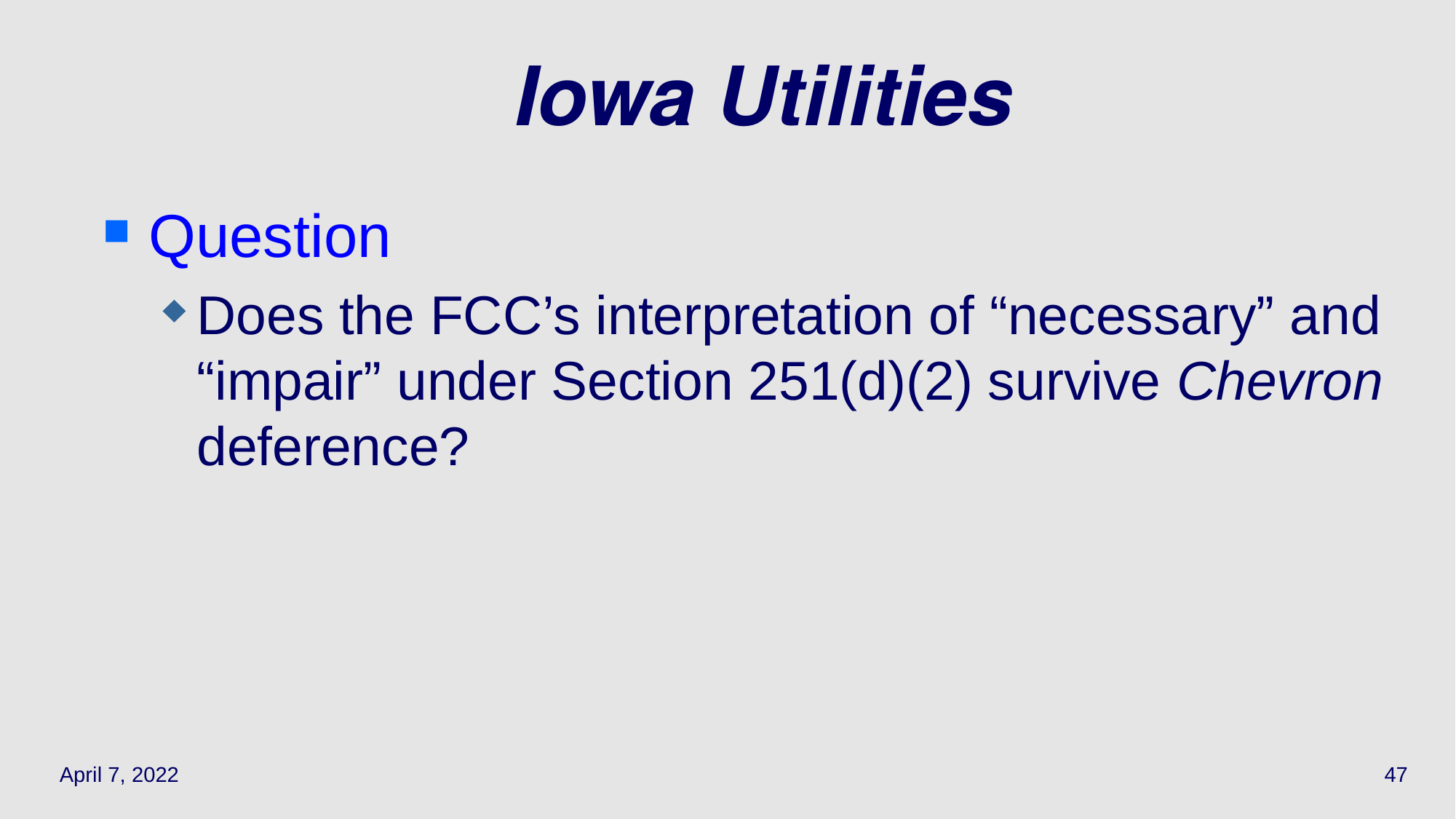

47
# Iowa Utilities
Question
Does the FCC’s interpretation of “necessary” and “impair” under Section 251(d)(2) survive Chevron deference?
April 7, 2022